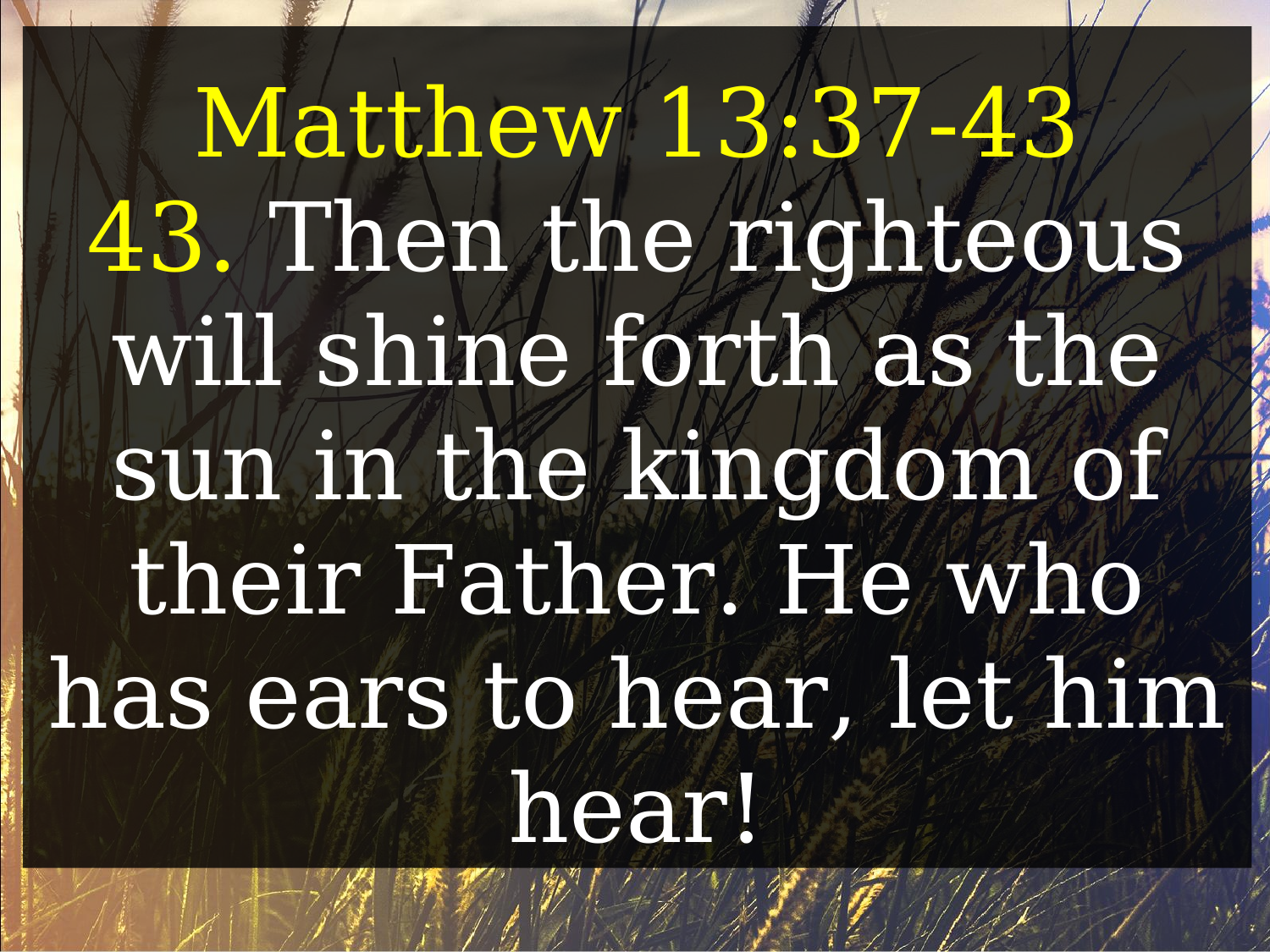

Matthew 13:37-43
43. Then the righteous will shine forth as the sun in the kingdom of their Father. He who has ears to hear, let him hear!